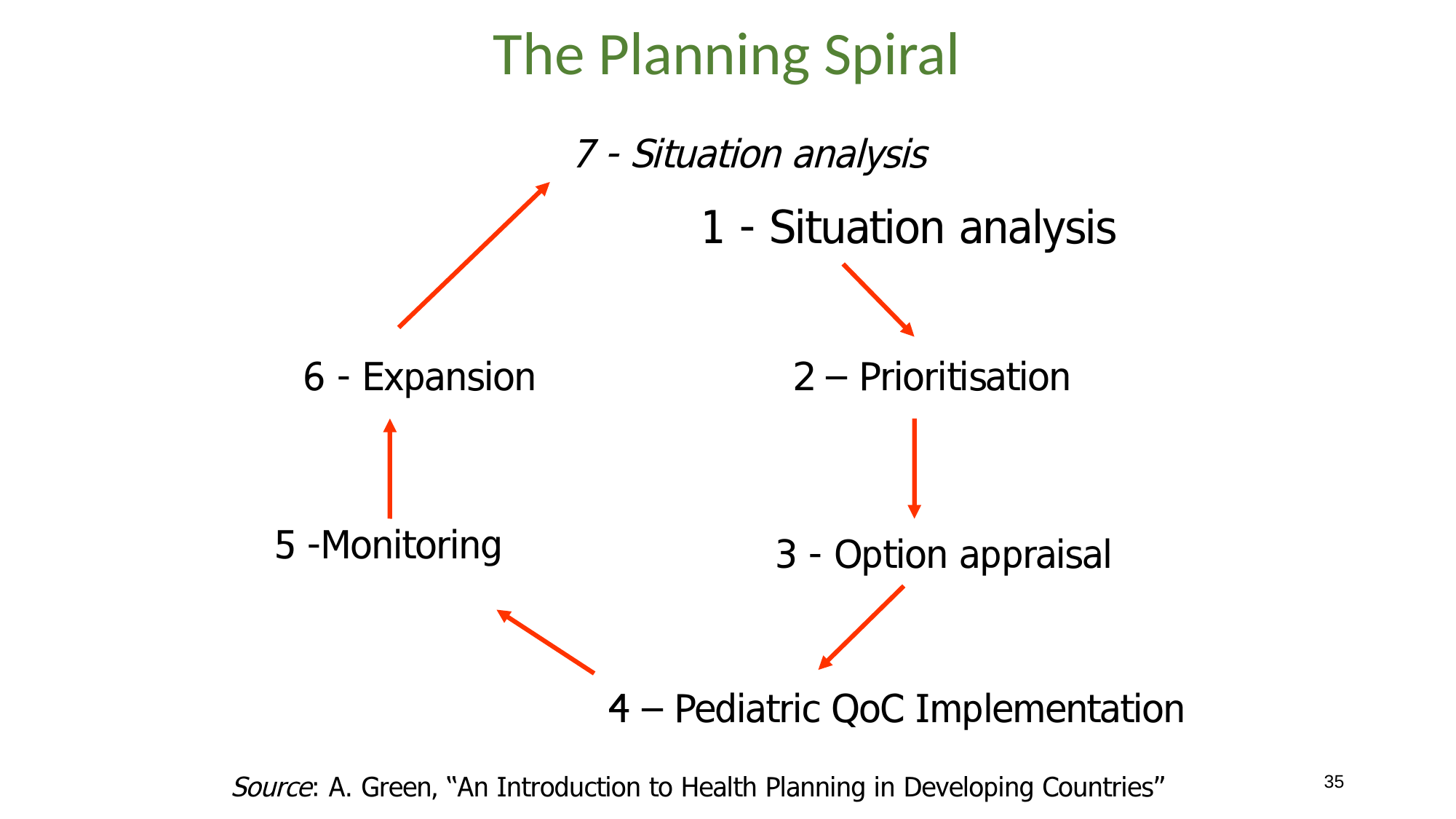

The Planning Spiral

7 - Situation analysis

1 - Situation analysis

6 - Expansion
2 – Prioritisation

5 -Monitoring
3 - Option appraisal

4 – Pediatric QoC Implementation
35
Source: A. Green, “An Introduction to Health Planning in Developing Countries”